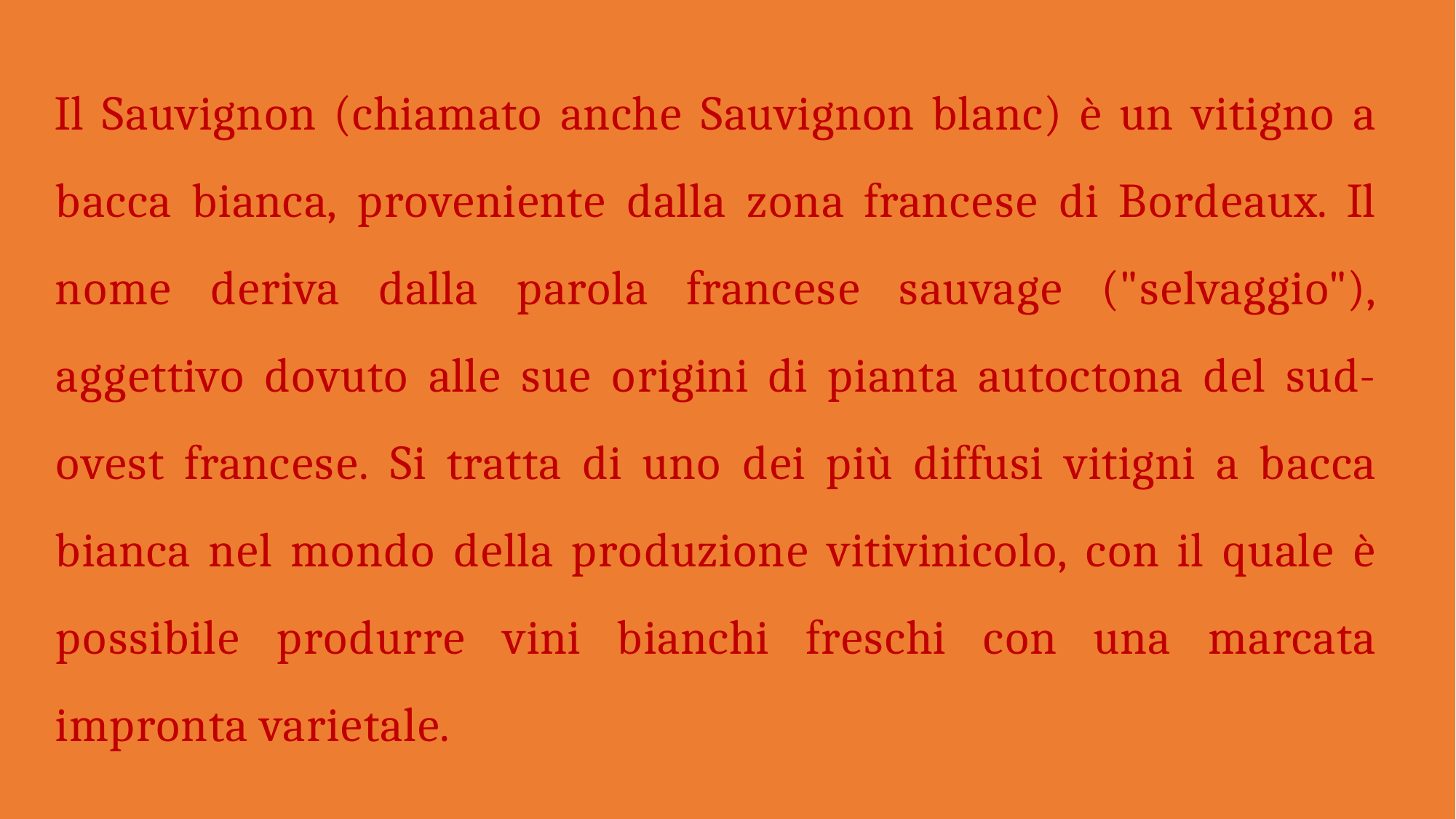

Il Sauvignon (chiamato anche Sauvignon blanc) è un vitigno a bacca bianca, proveniente dalla zona francese di Bordeaux. Il nome deriva dalla parola francese sauvage ("selvaggio"), aggettivo dovuto alle sue origini di pianta autoctona del sud-ovest francese. Si tratta di uno dei più diffusi vitigni a bacca bianca nel mondo della produzione vitivinicolo, con il quale è possibile produrre vini bianchi freschi con una marcata impronta varietale.